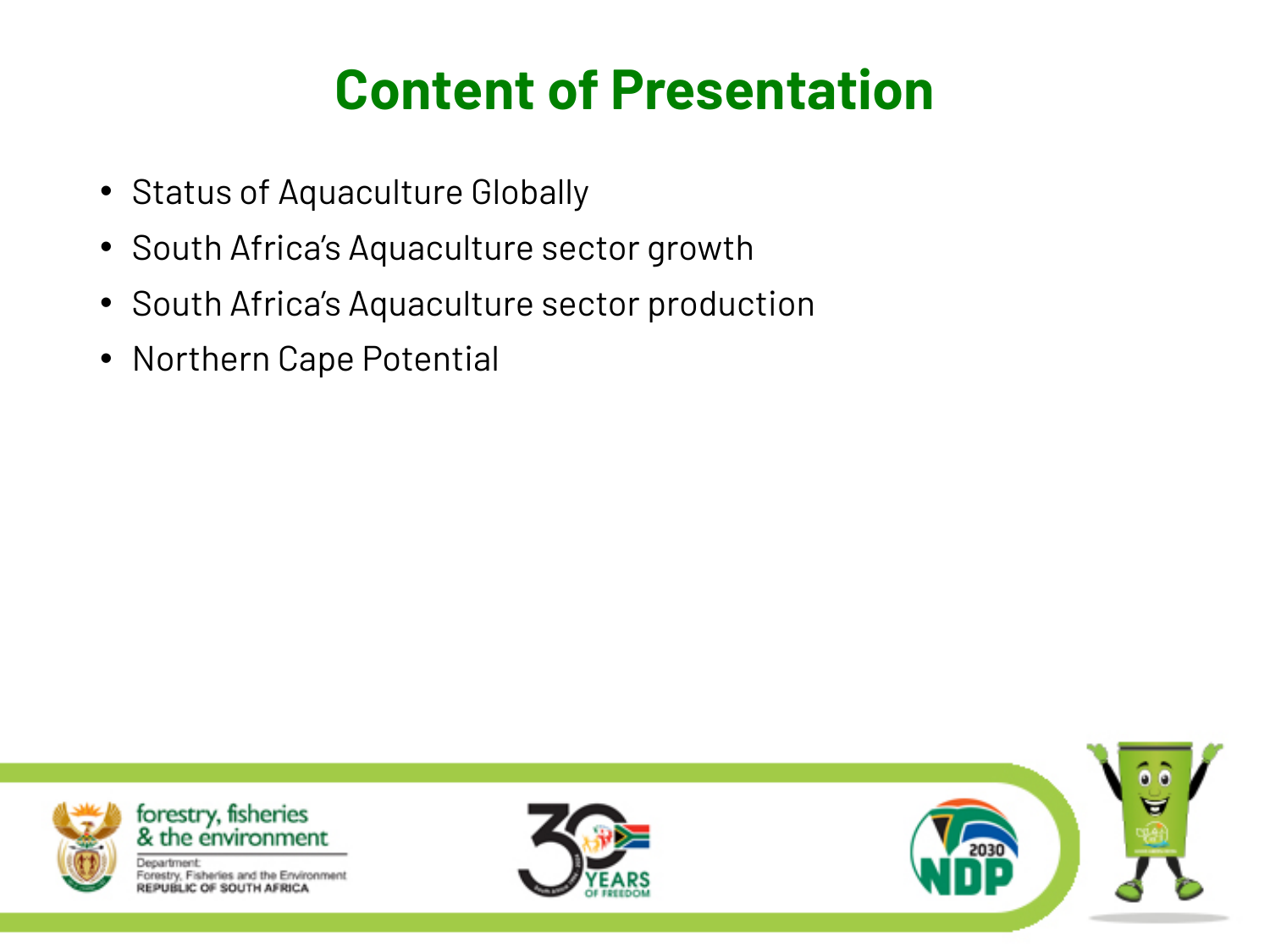

# Content of Presentation
Status of Aquaculture Globally
South Africa’s Aquaculture sector growth
South Africa’s Aquaculture sector production
Northern Cape Potential